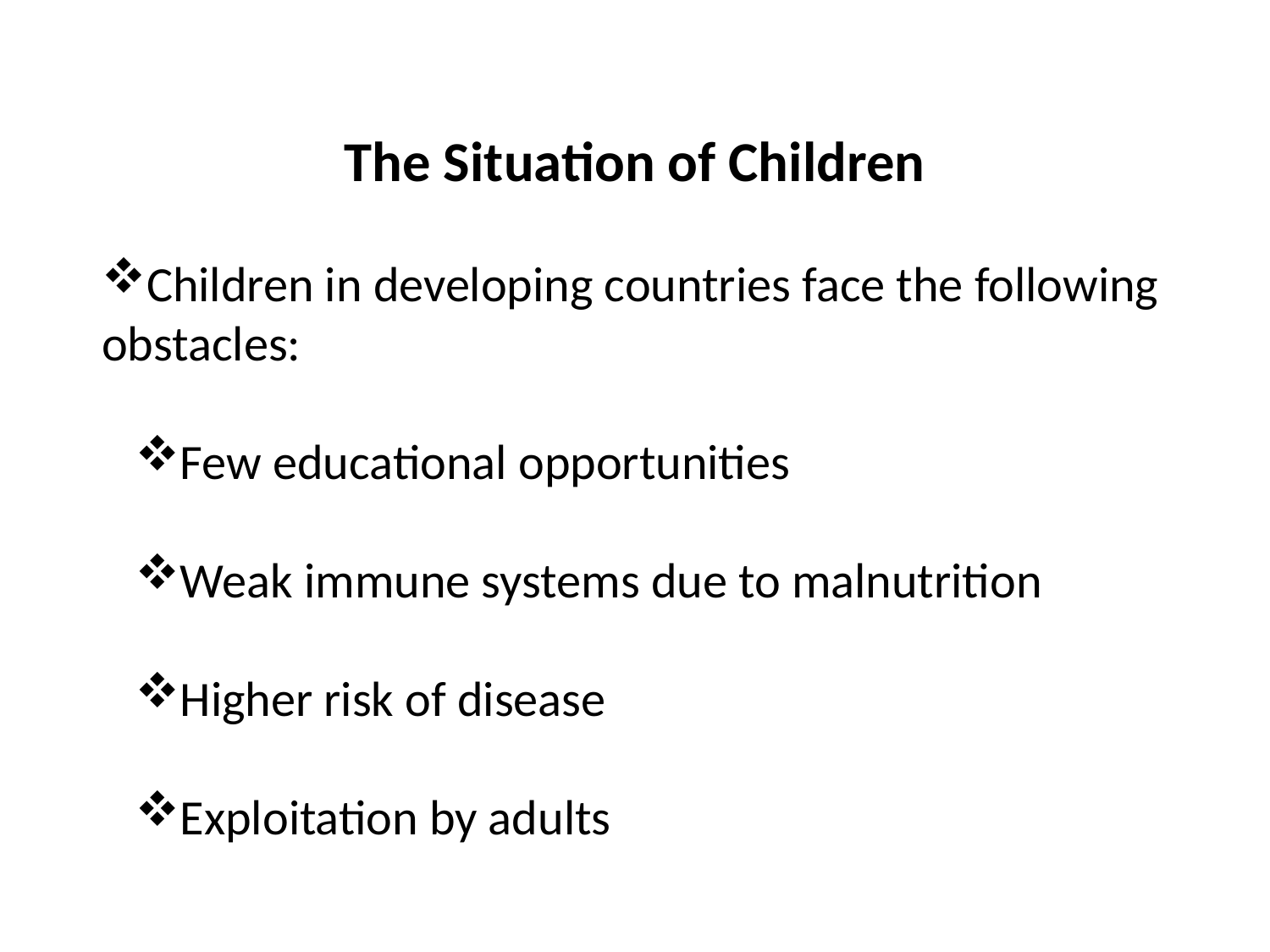

The Situation of Children

Children in developing countries face the following obstacles:

Few educational opportunities

Weak immune systems due to malnutrition

Higher risk of disease

Exploitation by adults